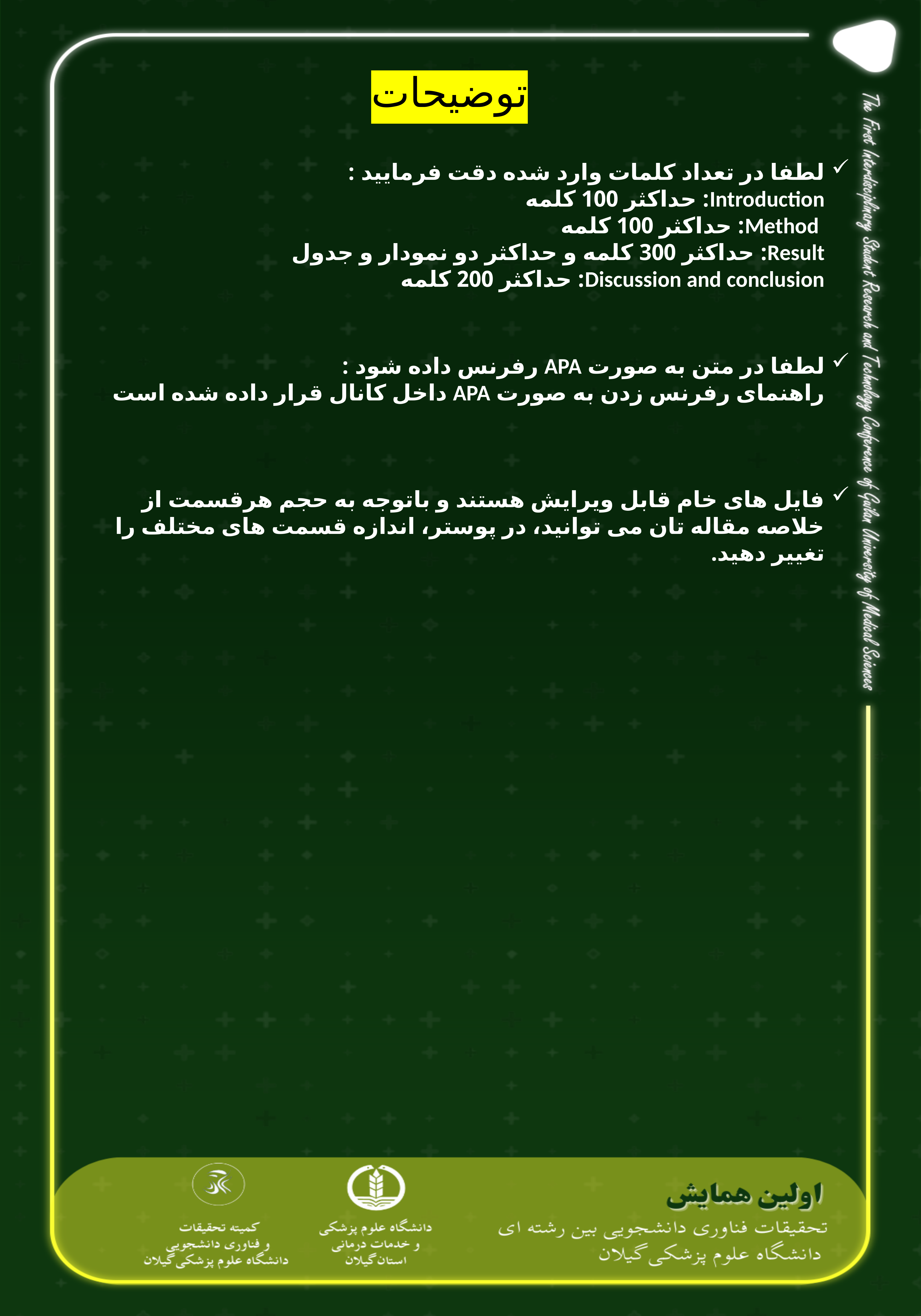

توضیحات
لطفا در تعداد کلمات وارد شده دقت فرمایید :
Introduction: حداکثر 100 کلمه
 Method: حداکثر 100 کلمه
Result: حداکثر 300 کلمه و حداکثر دو نمودار و جدول
Discussion and conclusion: حداکثر 200 کلمه
لطفا در متن به صورت APA رفرنس داده شود :
راهنمای رفرنس زدن به صورت APA داخل کانال قرار داده شده است

فایل های خام قابل ویرایش هستند و باتوجه به حجم هرقسمت از خلاصه مقاله تان می توانید، در پوستر، اندازه قسمت های مختلف را تغییر دهید.